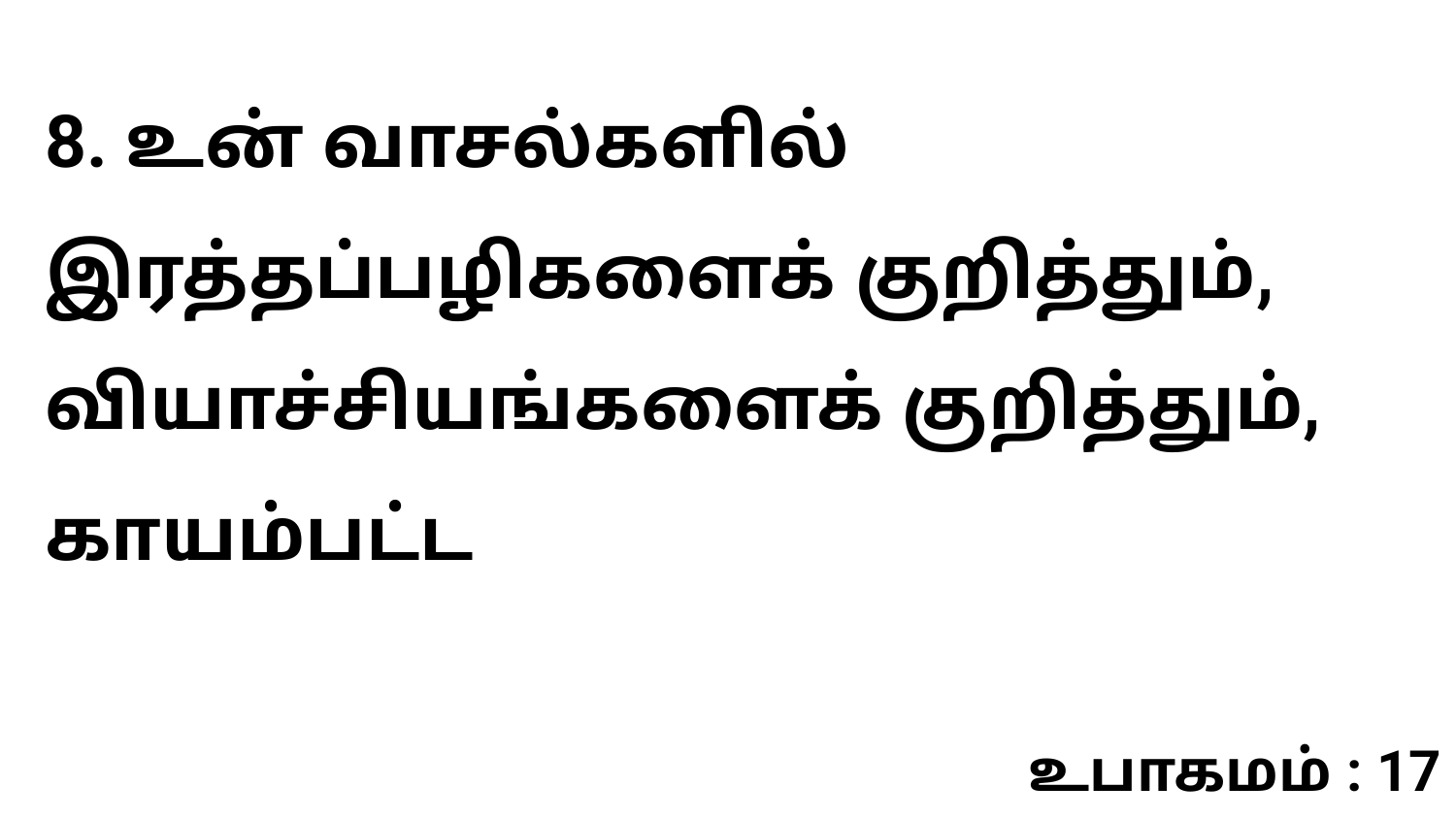

8. உன் வாசல்களில் இரத்தப்பழிகளைக் குறித்தும், வியாச்சியங்களைக் குறித்தும், காயம்பட்ட
உபாகமம் : 17